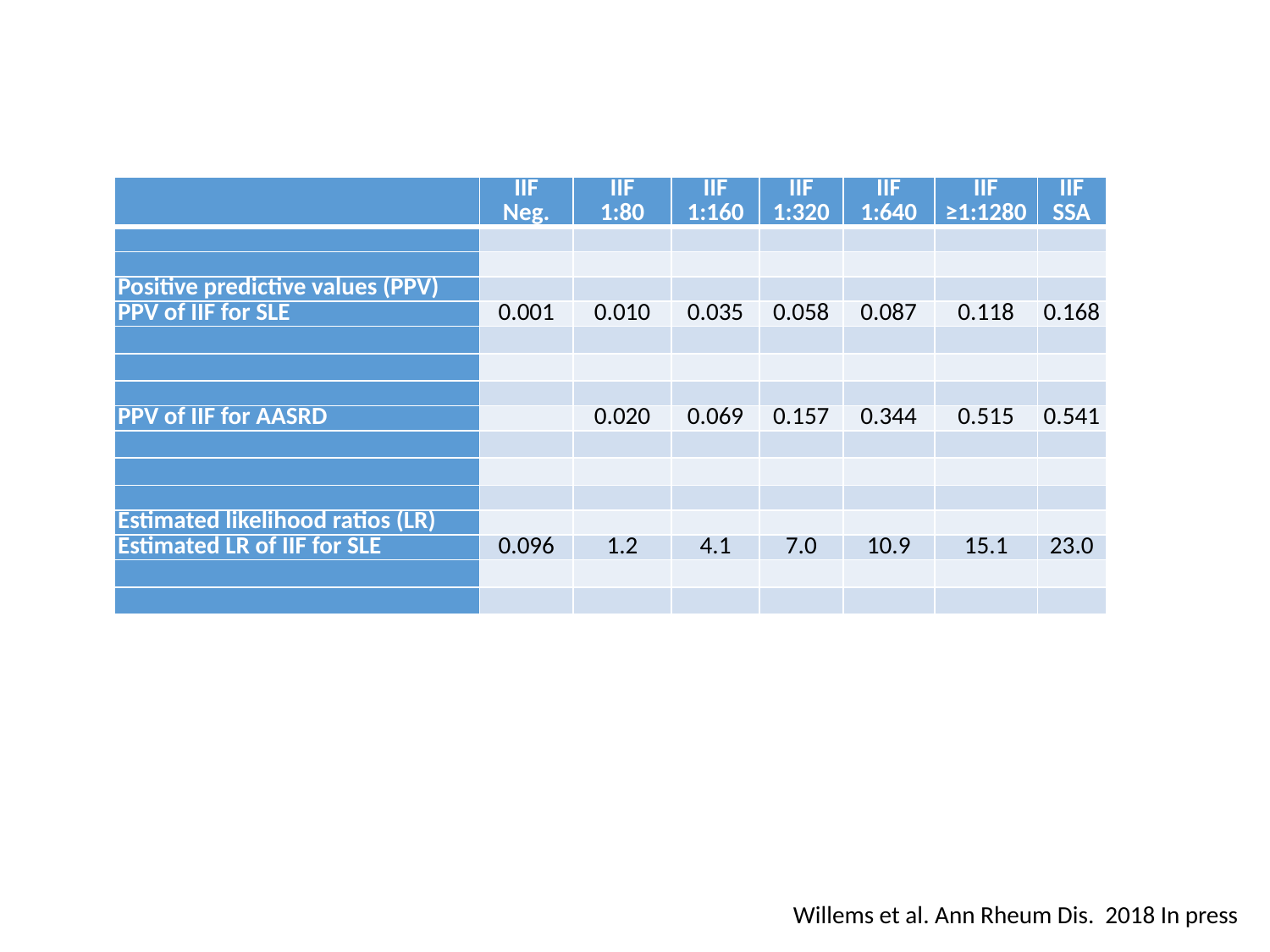

|  | IIF Neg. | IIF 1:80 | IIF 1:160 | IIF 1:320 | IIF 1:640 | IIF ≥1:1280 | IIF SSA |
| --- | --- | --- | --- | --- | --- | --- | --- |
|  |  |  |  |  |  |  |  |
|  |  |  |  |  |  |  |  |
| Positive predictive values (PPV) |  |  |  |  |  |  |  |
| PPV of IIF for SLE | 0.001 | 0.010 | 0.035 | 0.058 | 0.087 | 0.118 | 0.168 |
|  |  |  |  |  |  |  |  |
|  |  |  |  |  |  |  |  |
|  |  |  |  |  |  |  |  |
| PPV of IIF for AASRD |  | 0.020 | 0.069 | 0.157 | 0.344 | 0.515 | 0.541 |
|  |  |  |  |  |  |  |  |
|  |  |  |  |  |  |  |  |
|  |  |  |  |  |  |  |  |
| Estimated likelihood ratios (LR) |  |  |  |  |  |  |  |
| Estimated LR of IIF for SLE | 0.096 | 1.2 | 4.1 | 7.0 | 10.9 | 15.1 | 23.0 |
|  |  |  |  |  |  |  |  |
|  |  |  |  |  |  |  |  |
Willems et al. Ann Rheum Dis.  2018 In press